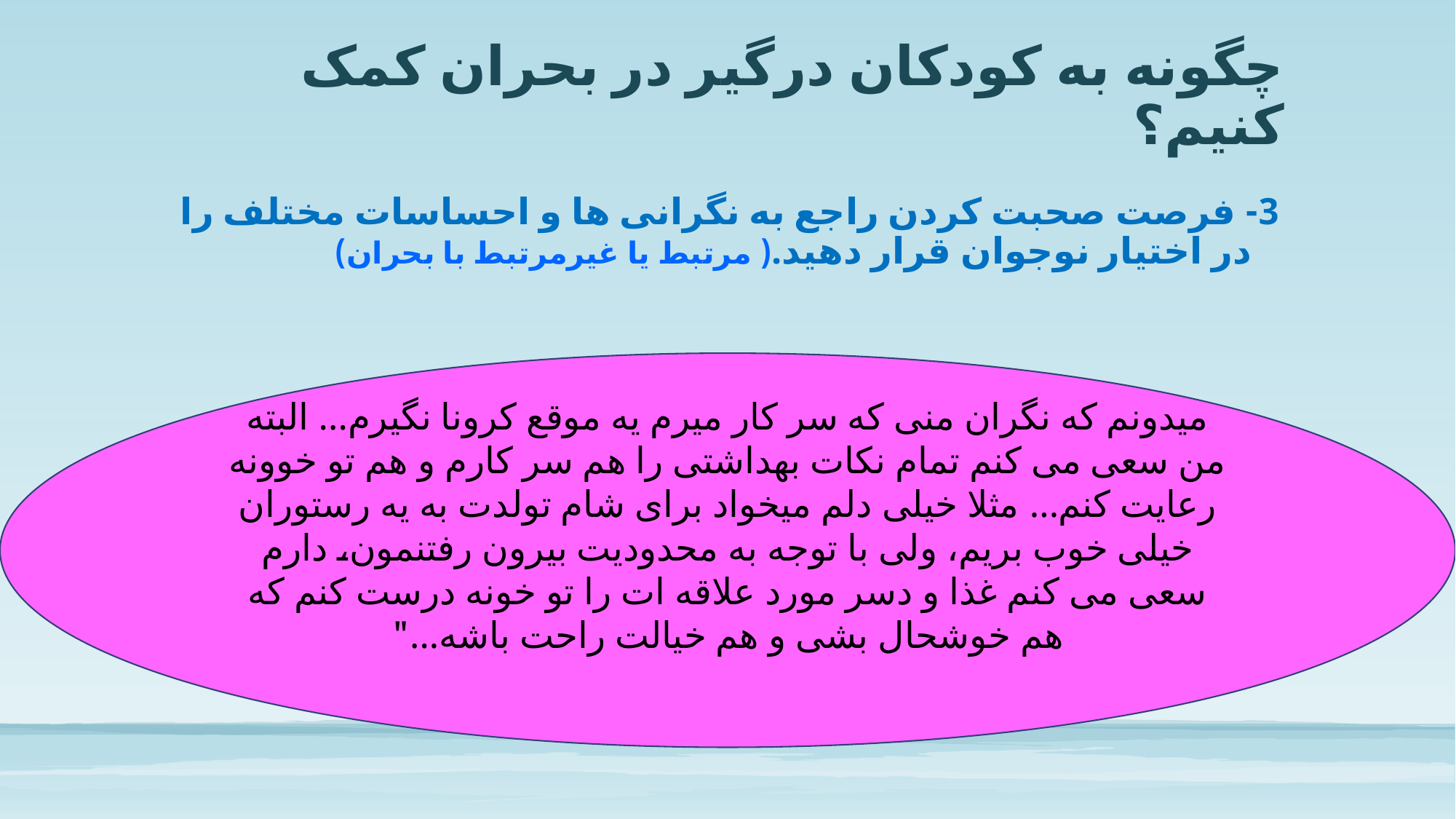

# چگونه به کودکان درگیر در بحران کمک کنیم؟
3- فرصت صحبت کردن راجع به نگرانی ها و احساسات مختلف را در اختیار نوجوان قرار دهید.( مرتبط یا غیرمرتبط با بحران)

میدونم که نگران منی که سر کار میرم یه موقع کرونا نگیرم... البته من سعی می کنم تمام نکات بهداشتی را هم سر کارم و هم تو خوونه رعایت کنم... مثلا خیلی دلم میخواد برای شام تولدت به یه رستوران خیلی خوب بریم، ولی با توجه به محدودیت بیرون رفتنمون، دارم سعی می کنم غذا و دسر مورد علاقه ات را تو خونه درست کنم که هم خوشحال بشی و هم خیالت راحت باشه..."